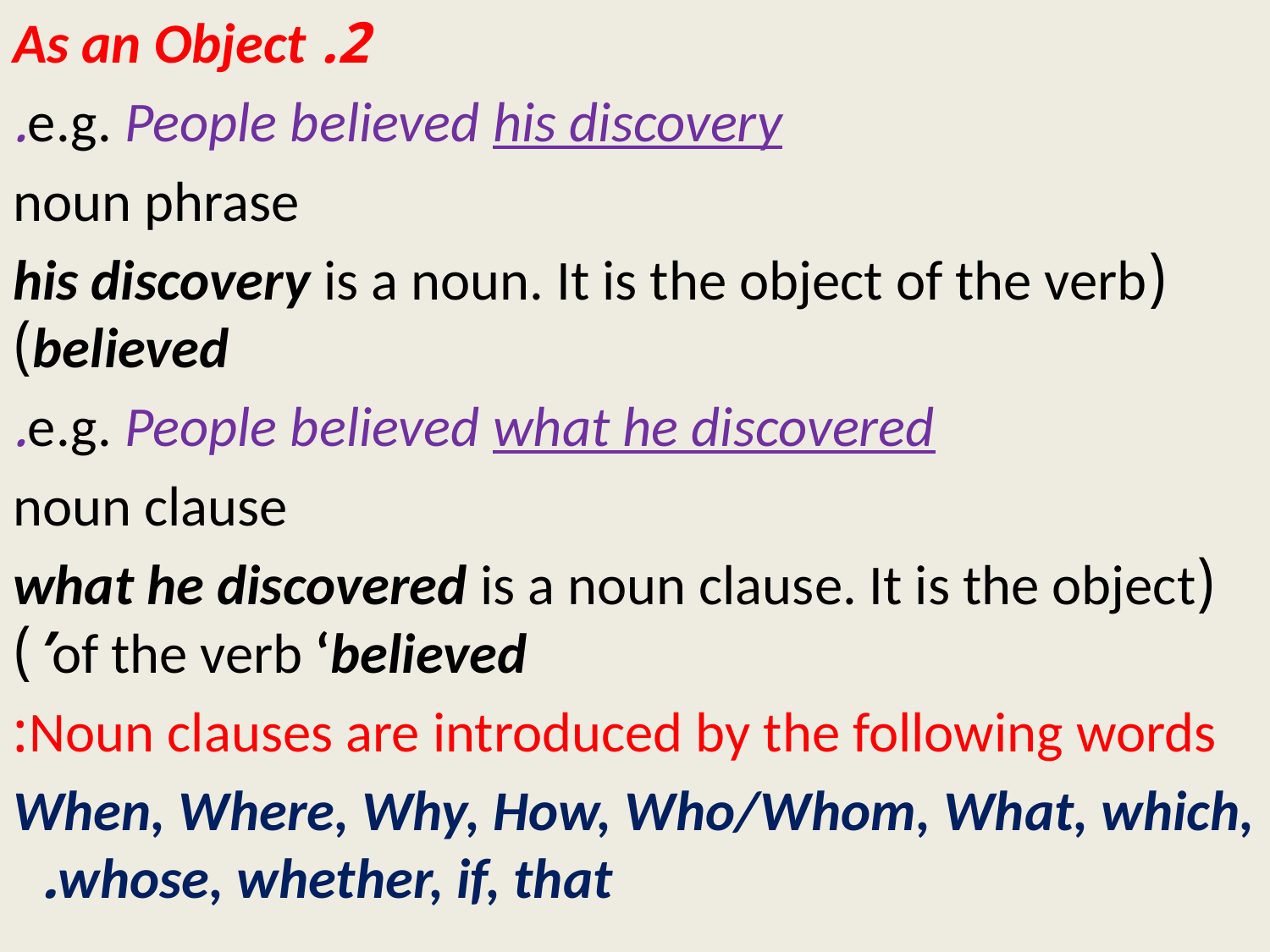

2. As an Object
e.g. People believed his discovery.
                                      noun phrase
(his discovery is a noun. It is the object of the verb believed)
e.g. People believed what he discovered.
                                         noun clause
(what he discovered is a noun clause. It is the object of the verb ‘believed’)
Noun clauses are introduced by the following words:
When, Where, Why, How, Who/Whom, What, which, whose, whether, if, that.